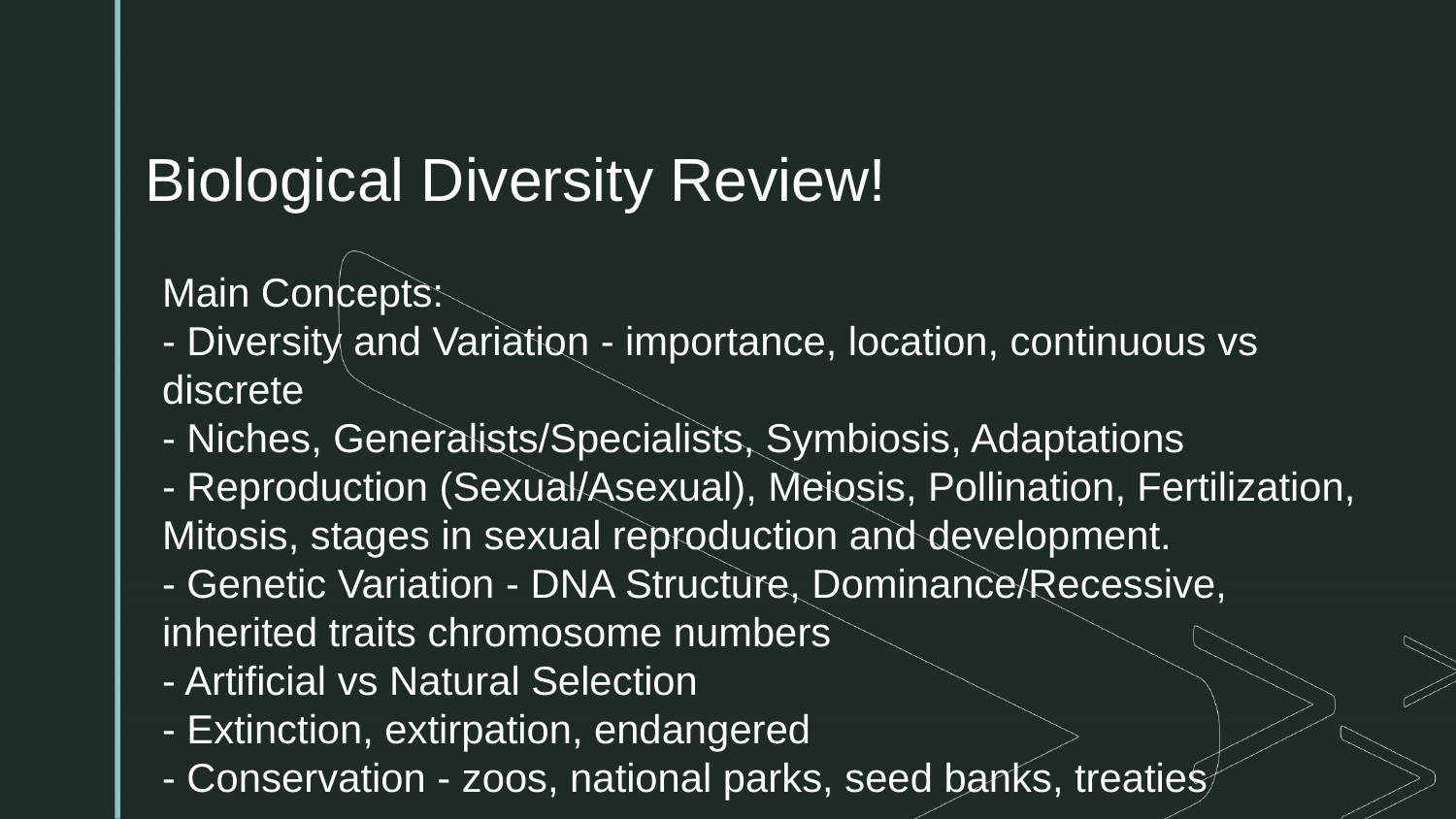

# Biological Diversity Review!
Main Concepts:
- Diversity and Variation - importance, location, continuous vs discrete
- Niches, Generalists/Specialists, Symbiosis, Adaptations
- Reproduction (Sexual/Asexual), Meiosis, Pollination, Fertilization, Mitosis, stages in sexual reproduction and development.
- Genetic Variation - DNA Structure, Dominance/Recessive, inherited traits chromosome numbers
- Artificial vs Natural Selection
- Extinction, extirpation, endangered
- Conservation - zoos, national parks, seed banks, treaties